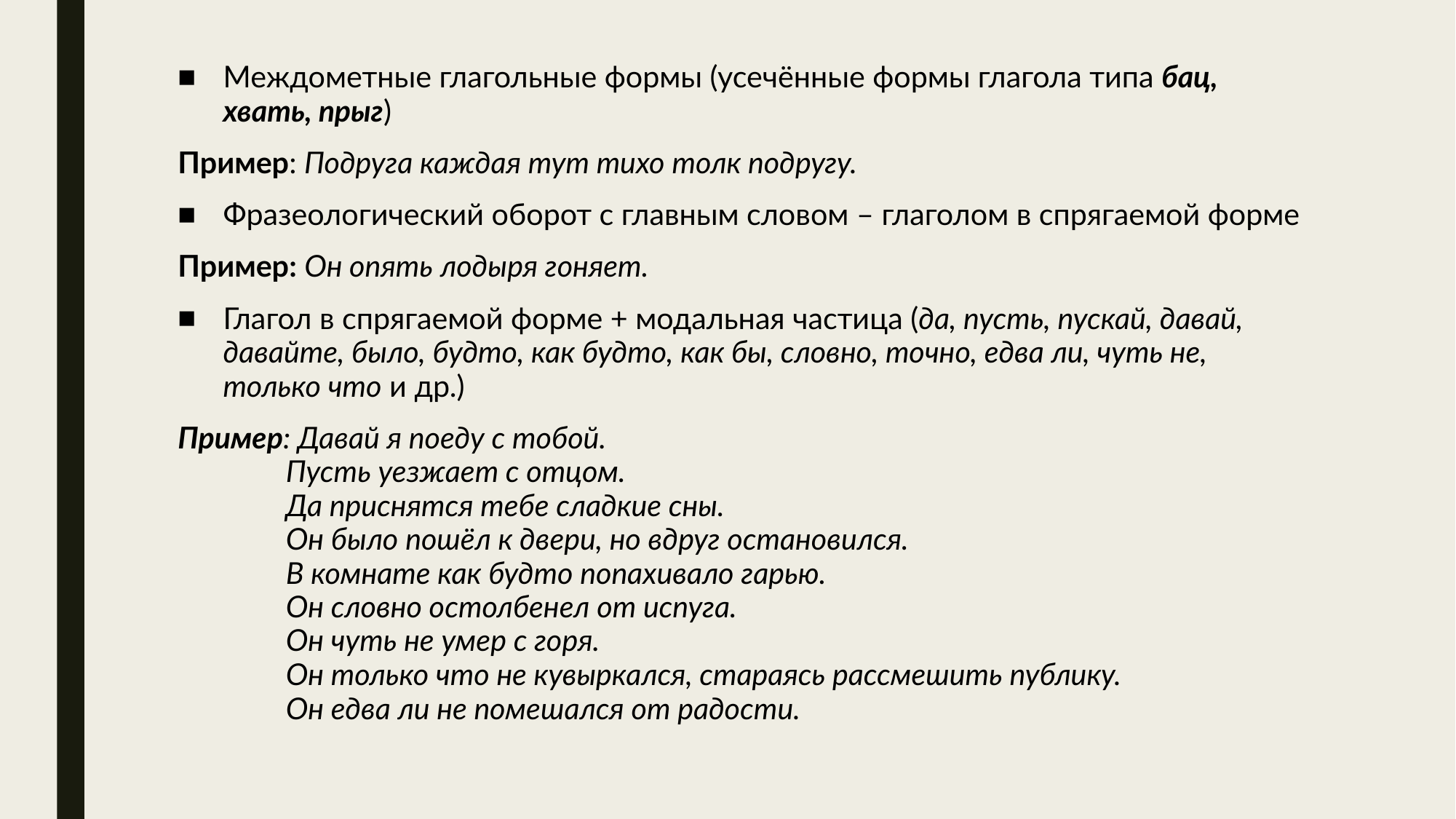

Междометные глагольные формы (усечённые формы глагола типа бац, хвать, прыг)
Пример: Подруга каждая тут тихо толк подругу.
Фразеологический оборот с главным словом – глаголом в спрягаемой форме
Пример: Он опять лодыря гоняет.
Глагол в спрягаемой форме + модальная частица (да, пусть, пускай, давай, давайте, было, будто, как будто, как бы, словно, точно, едва ли, чуть не, только что и др.)
Пример: Давай я поеду с тобой.
	Пусть уезжает с отцом.
	Да приснятся тебе сладкие сны.
	Он было пошёл к двери, но вдруг остановился.
	В комнате как будто попахивало гарью.
	Он словно остолбенел от испуга.
	Он чуть не умер с горя.
	Он только что не кувыркался, стараясь рассмешить публику.
	Он едва ли не помешался от радости.